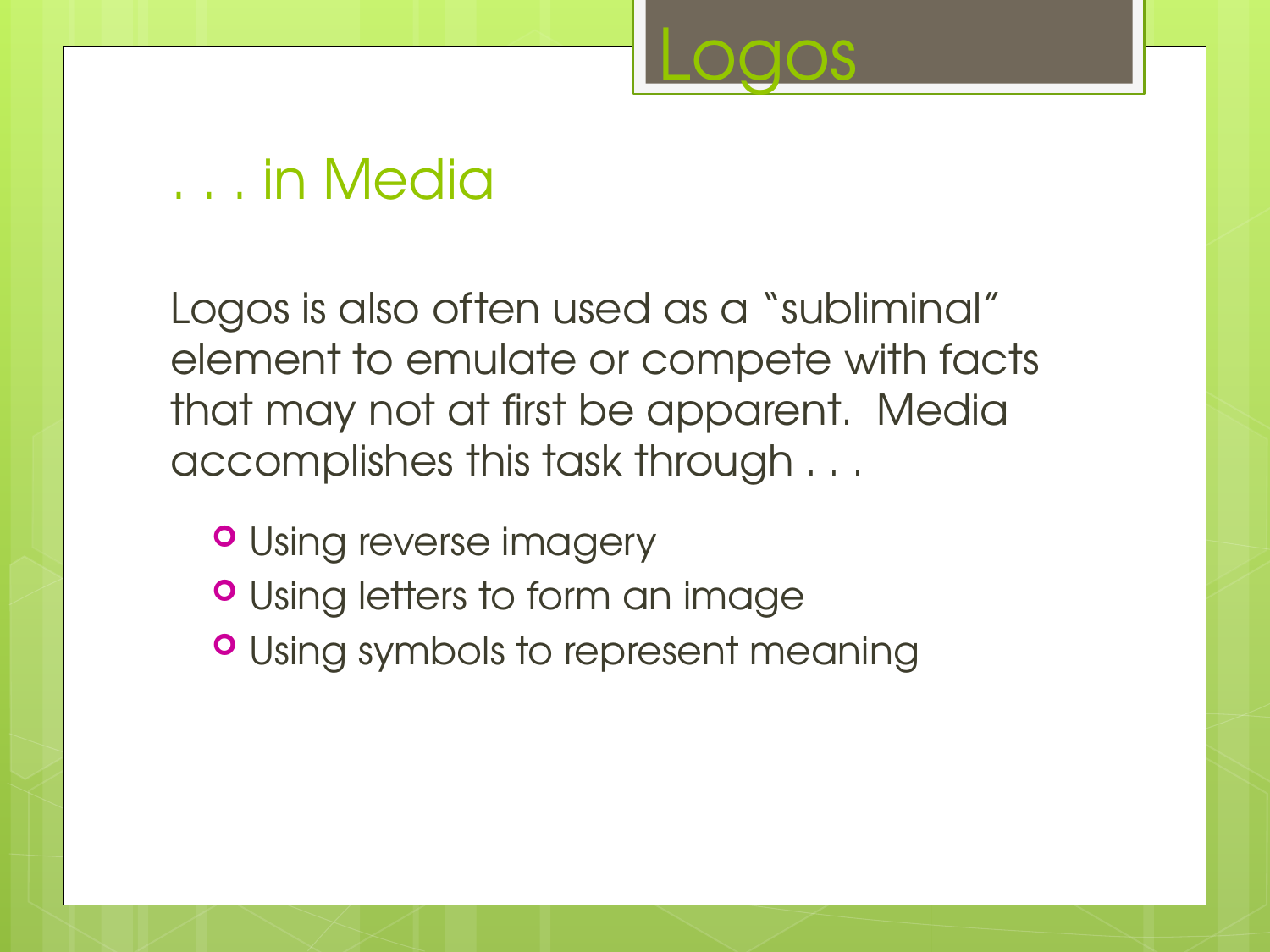

Logos
# . . . in Media
Logos is also often used as a “subliminal” element to emulate or compete with facts that may not at first be apparent.  Media accomplishes this task through . . .

Using reverse imagery
Using letters to form an image
Using symbols to represent meaning